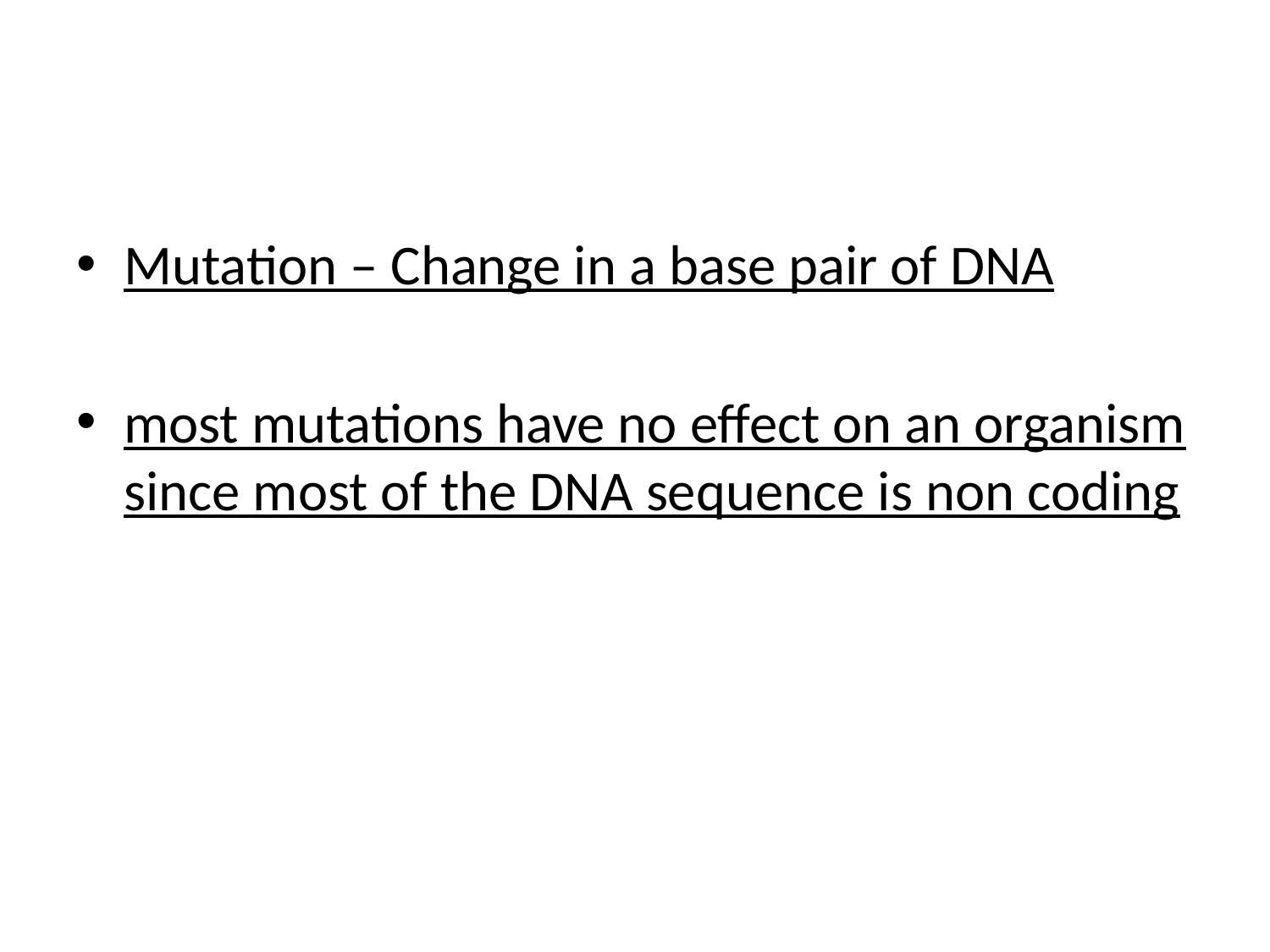

#
Mutation – Change in a base pair of DNA

most mutations have no effect on an organism since most of the DNA sequence is non coding